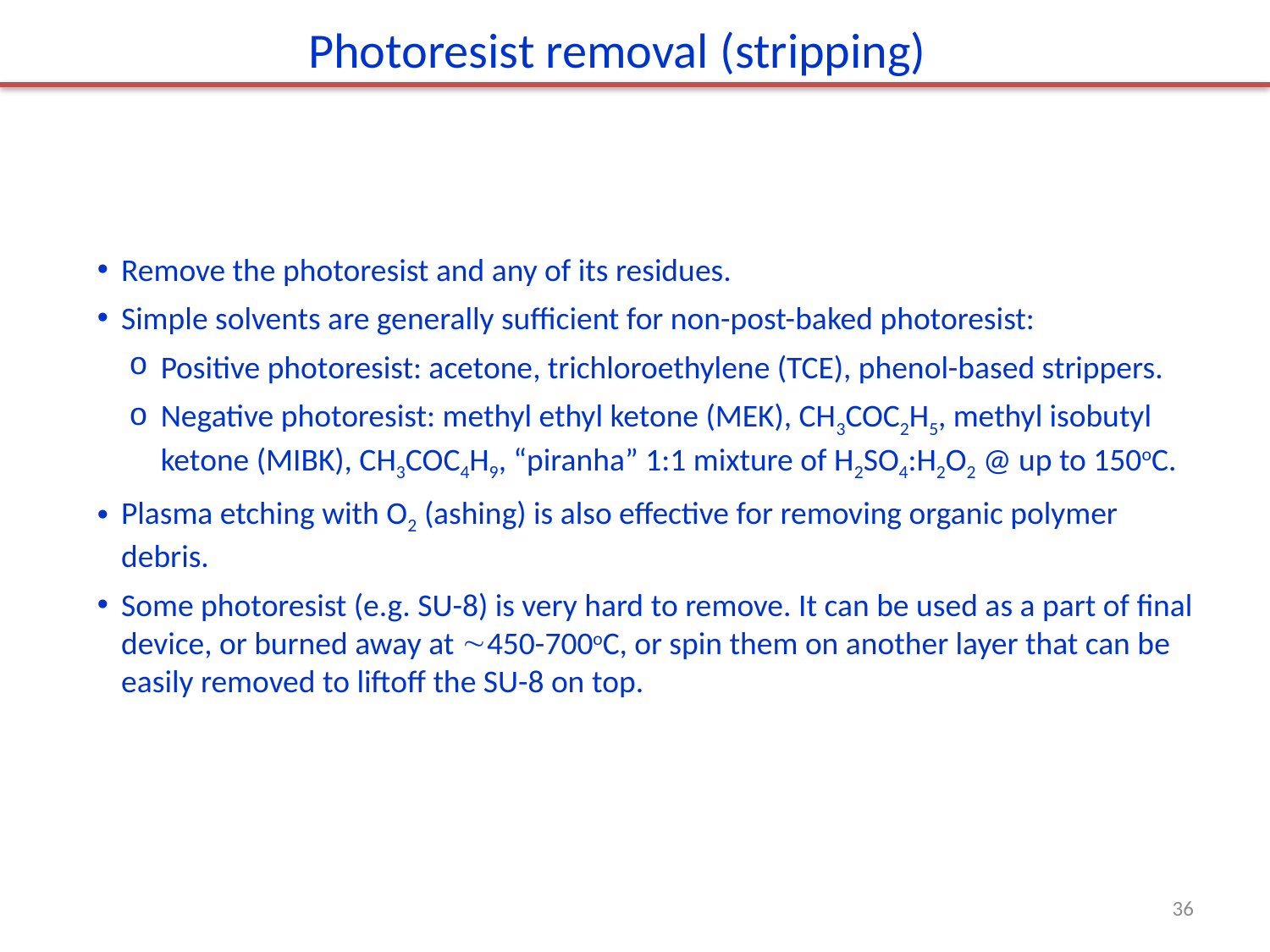

Photoresist removal (stripping)
Remove the photoresist and any of its residues.
Simple solvents are generally sufficient for non-post-baked photoresist:
Positive photoresist: acetone, trichloroethylene (TCE), phenol-based strippers.
Negative photoresist: methyl ethyl ketone (MEK), CH3COC2H5, methyl isobutyl ketone (MIBK), CH3COC4H9, “piranha” 1:1 mixture of H2SO4:H2O2 @ up to 150oC.
Plasma etching with O2 (ashing) is also effective for removing organic polymer debris.
Some photoresist (e.g. SU-8) is very hard to remove. It can be used as a part of final device, or burned away at ∼450-700oC, or spin them on another layer that can be easily removed to liftoff the SU-8 on top.
36